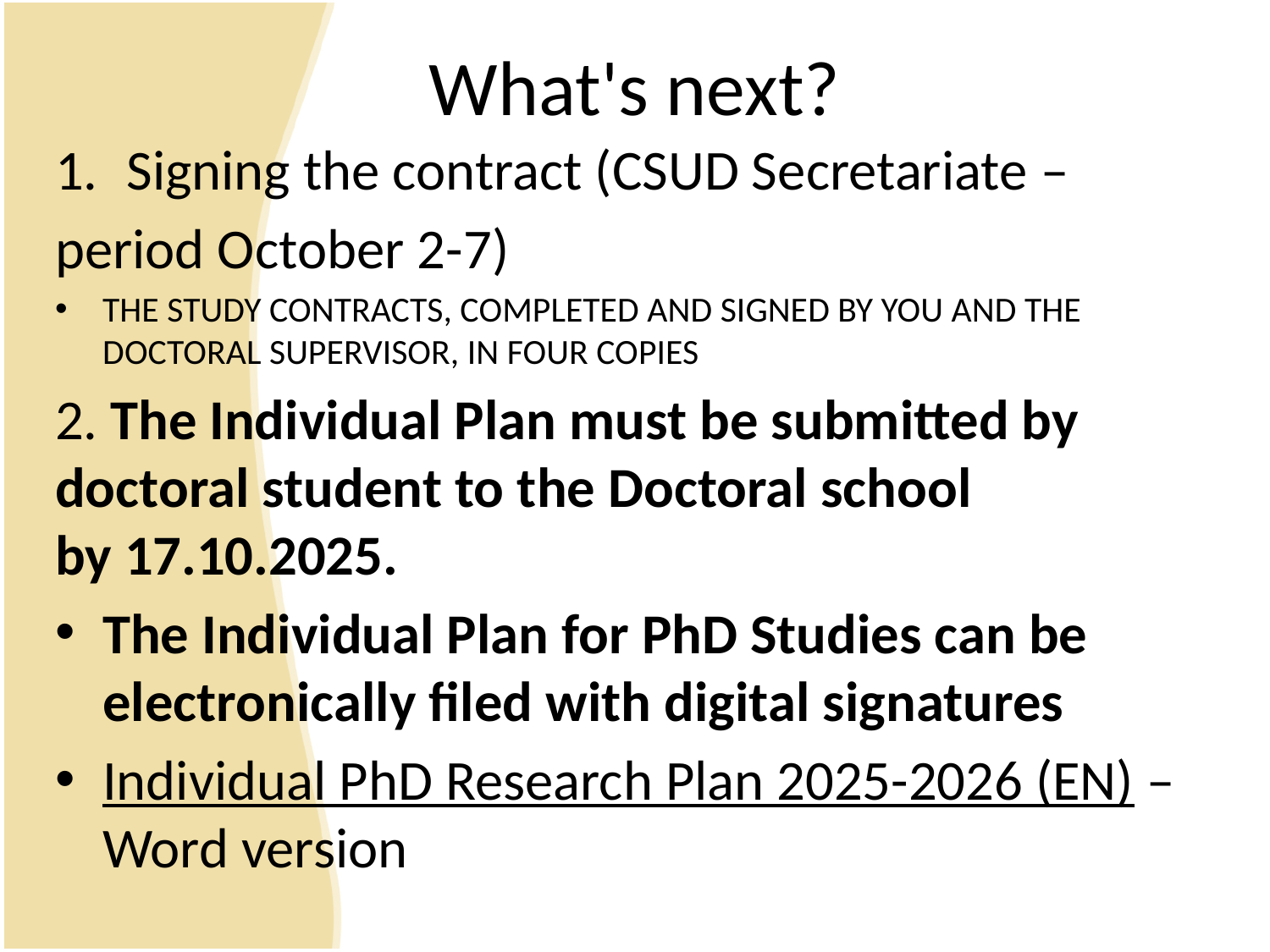

# What's next?
Signing the contract (CSUD Secretariate –
period October 2-7)
THE STUDY CONTRACTS, COMPLETED AND SIGNED BY YOU AND THE DOCTORAL SUPERVISOR, IN FOUR COPIES
2. The Individual Plan must be submitted by doctoral student to the Doctoral school by 17.10.2025.
The Individual Plan for PhD Studies can be electronically filed with digital signatures
Individual PhD Research Plan 2025-2026 (EN) – Word version